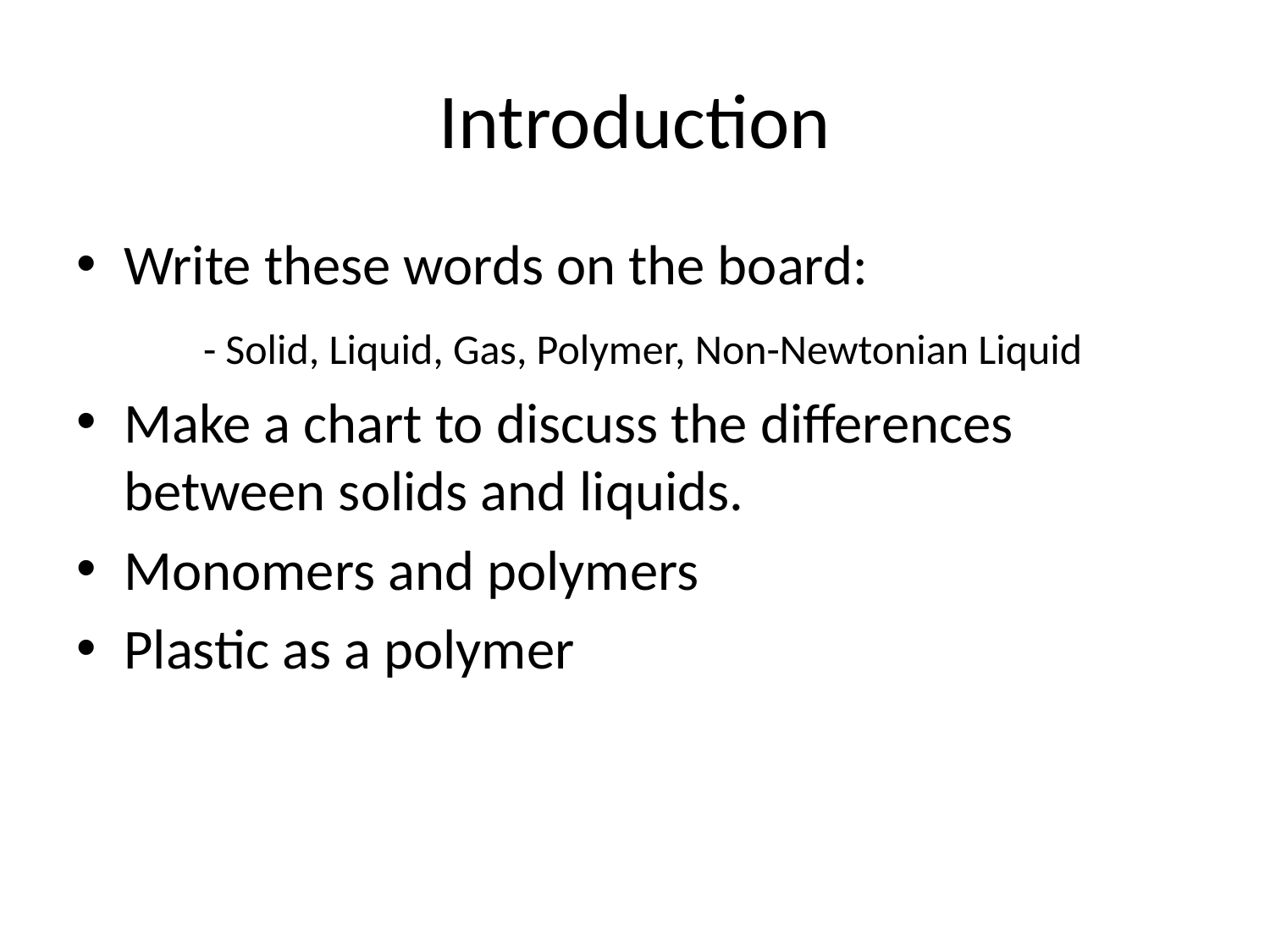

# Introduction
Write these words on the board:
	- Solid, Liquid, Gas, Polymer, Non-Newtonian Liquid
Make a chart to discuss the differences between solids and liquids.
Monomers and polymers
Plastic as a polymer